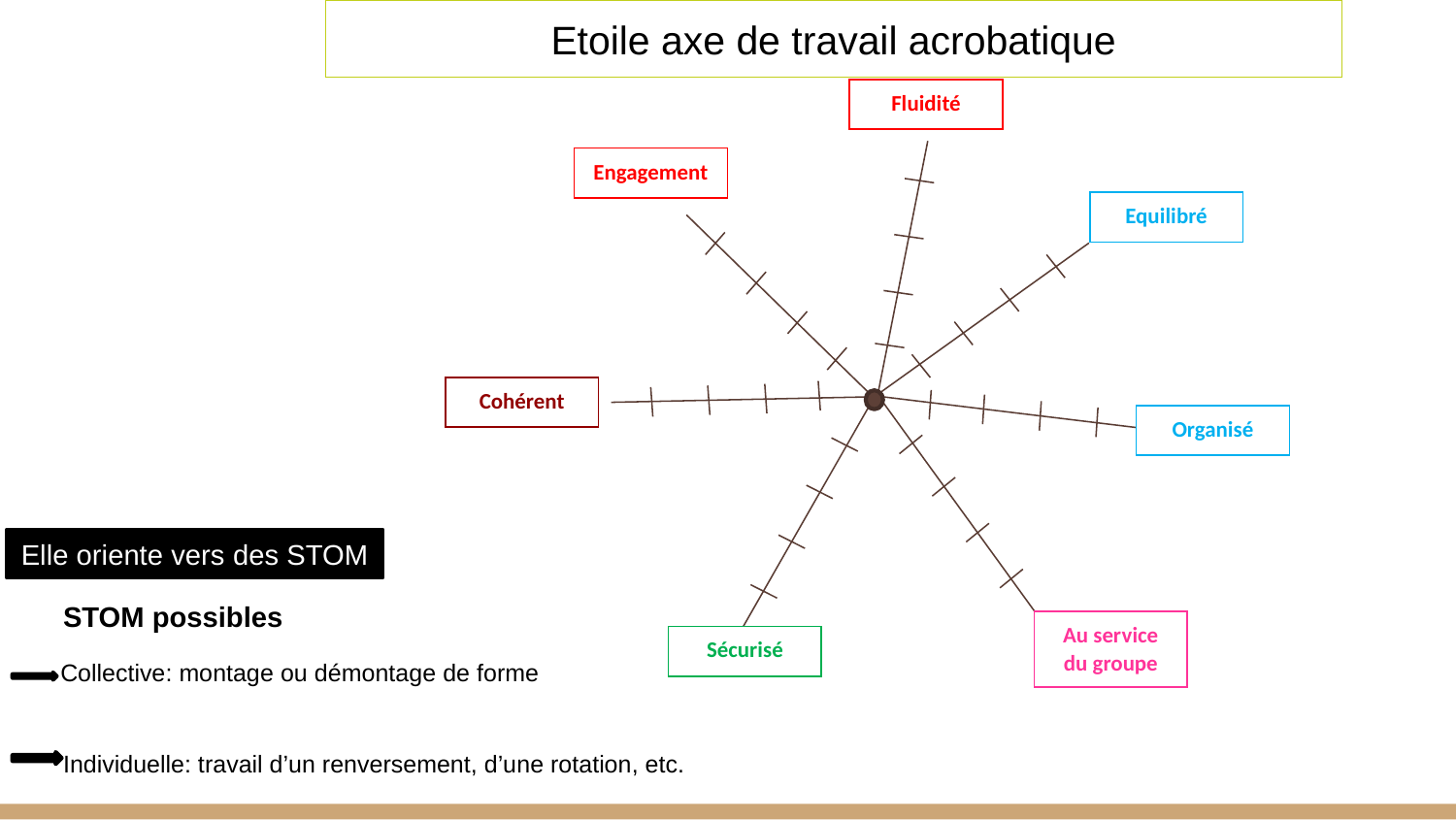

# Etoile axe de travail acrobatique
Fluidité

Engagement
Equilibré
Cohérent
Organisé
Au service du groupe
Sécurisé
Elle oriente vers des STOM
STOM possibles
Collective: montage ou démontage de forme

Individuelle: travail d’un renversement, d’une rotation, etc.